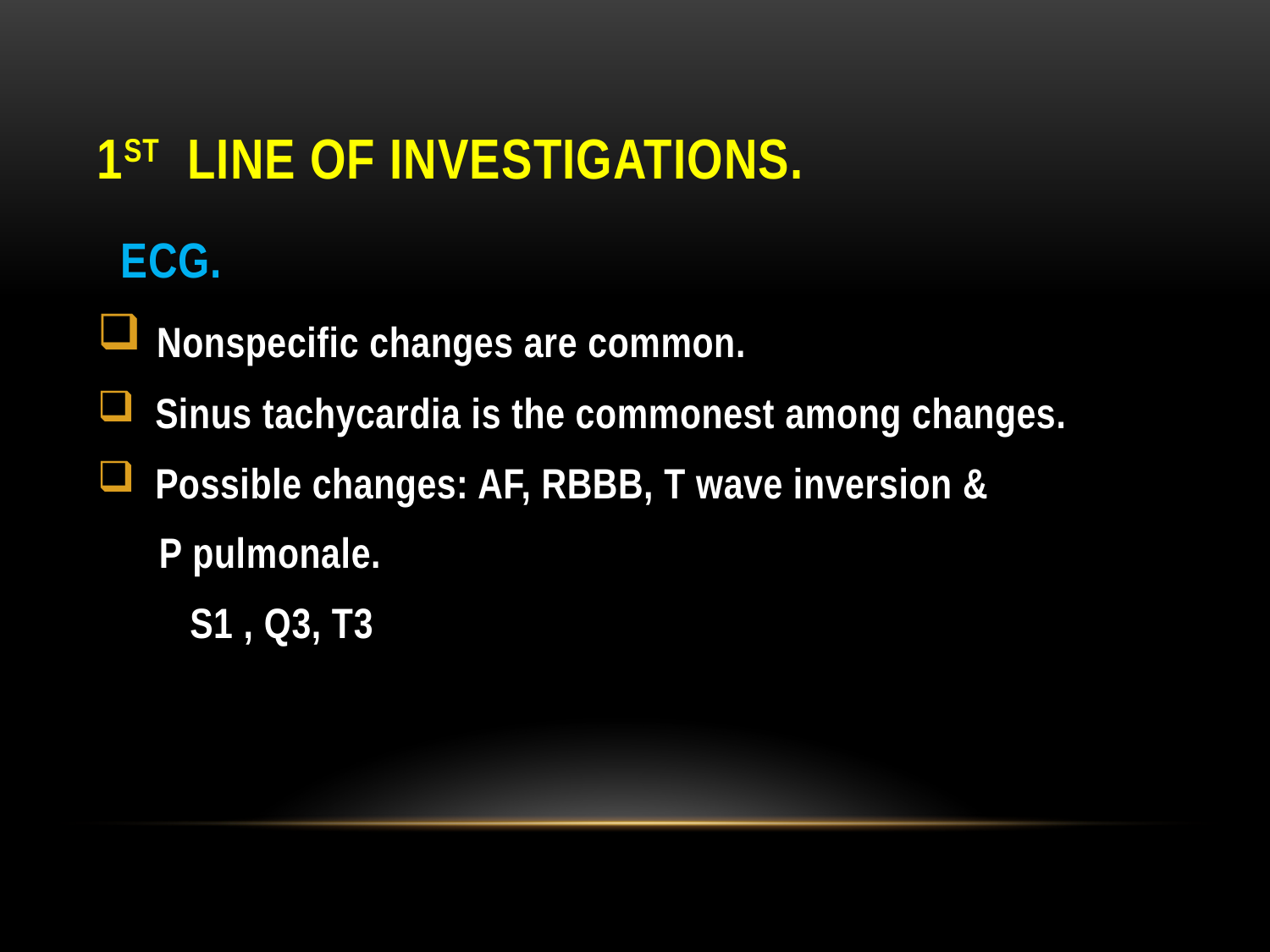

# 1st  line of investigations.
  ECG.
 Nonspecific changes are common.
 Sinus tachycardia is the commonest among changes.
 Possible changes: AF, RBBB, T wave inversion &
      P pulmonale.
         S1 , Q3, T3